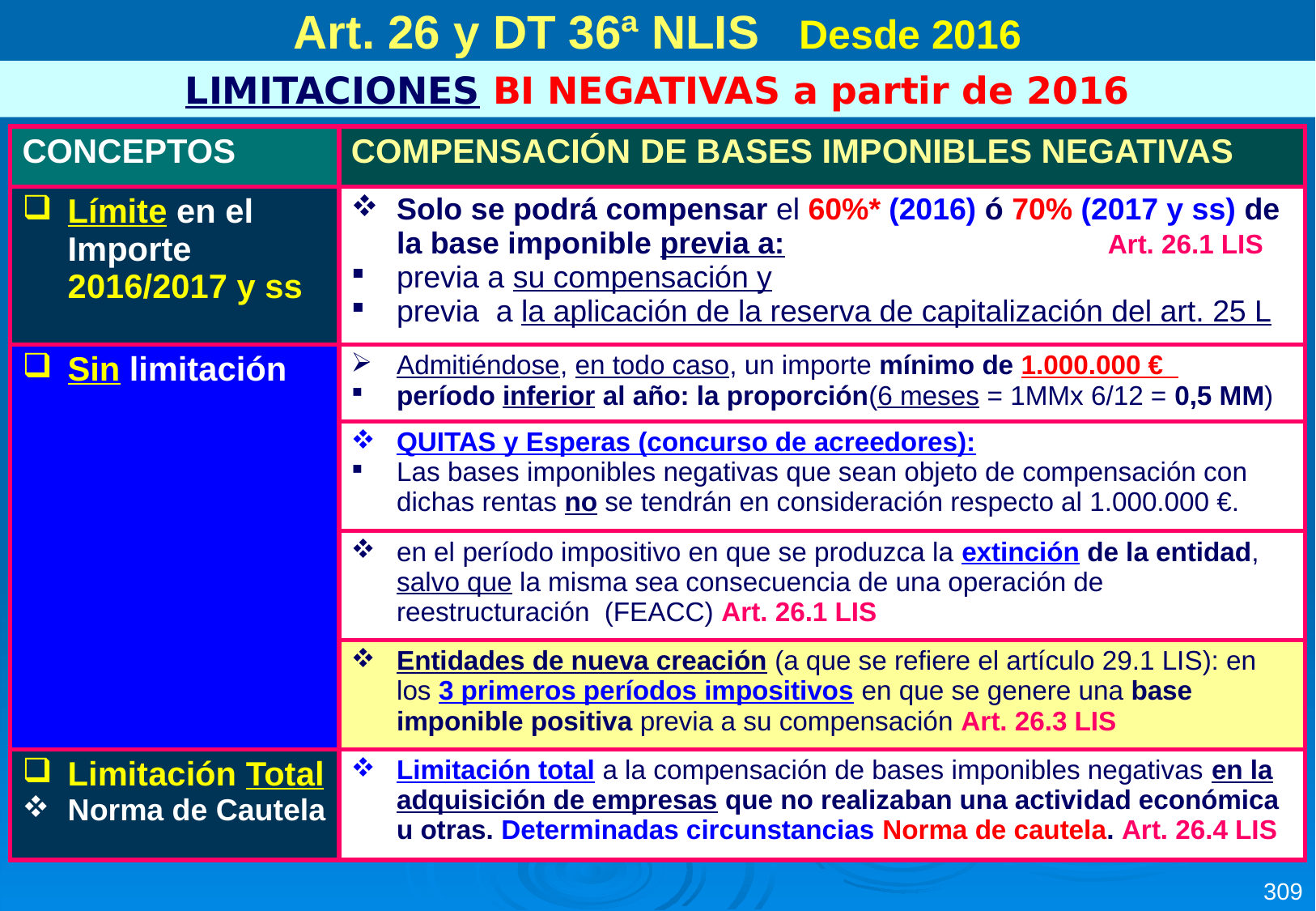

Art. 26 y DT 36ª NLIS   Desde 2016
LIMITACIONES BI NEGATIVAS a partir de 2016
| CONCEPTOS | COMPENSACIÓN DE BASES IMPONIBLES NEGATIVAS |
| --- | --- |
| Límite en el Importe 2016/2017 y ss | Solo se podrá compensar el 60%\* (2016) ó 70% (2017 y ss) de la base imponible previa a: Art. 26.1 LIS previa a su compensación y previa a la aplicación de la reserva de capitalización del art. 25 L |
| Sin limitación | Admitiéndose, en todo caso, un importe mínimo de 1.000.000 € período inferior al año: la proporción(6 meses = 1MMx 6/12 = 0,5 MM) |
|  | QUITAS y Esperas (concurso de acreedores): Las bases imponibles negativas que sean objeto de compensación con dichas rentas no se tendrán en consideración respecto al 1.000.000 €. |
|  | en el período impositivo en que se produzca la extinción de la entidad, salvo que la misma sea consecuencia de una operación de reestructuración (FEACC) Art. 26.1 LIS |
|  | Entidades de nueva creación (a que se refiere el artículo 29.1 LIS): en los 3 primeros períodos impositivos en que se genere una base imponible positiva previa a su compensación Art. 26.3 LIS |
| Limitación Total Norma de Cautela | Limitación total a la compensación de bases imponibles negativas en la adquisición de empresas que no realizaban una actividad económica u otras. Determinadas circunstancias Norma de cautela. Art. 26.4 LIS |

309